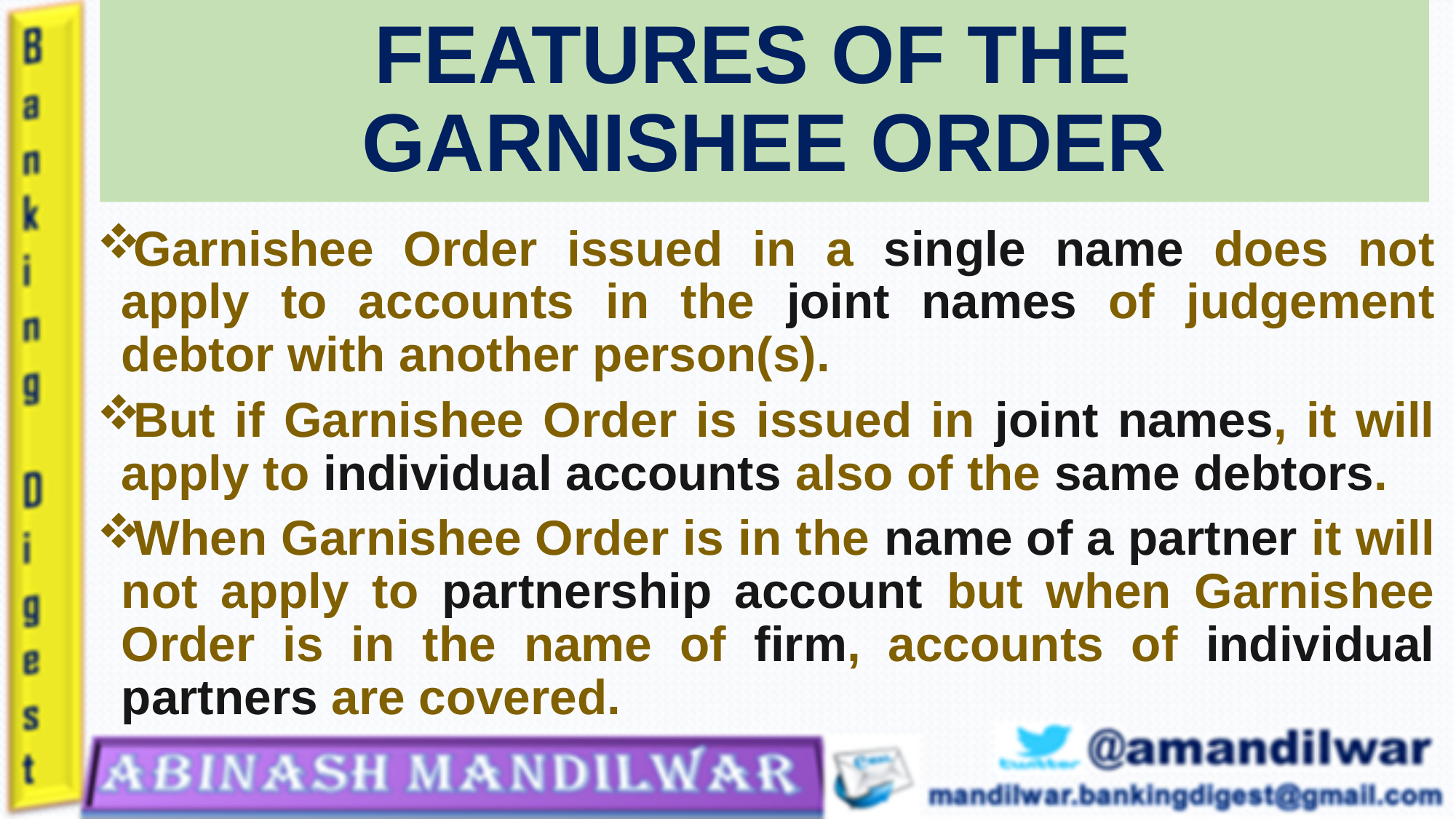

# FEATURES OF THE GARNISHEE ORDER
Garnishee Order issued in a single name does not apply to accounts in the joint names of judgement debtor with another person(s).
But if Garnishee Order is issued in joint names, it will apply to individual accounts also of the same debtors.
When Garnishee Order is in the name of a partner it will not apply to partnership account but when Garnishee Order is in the name of firm, accounts of individual partners are covered.